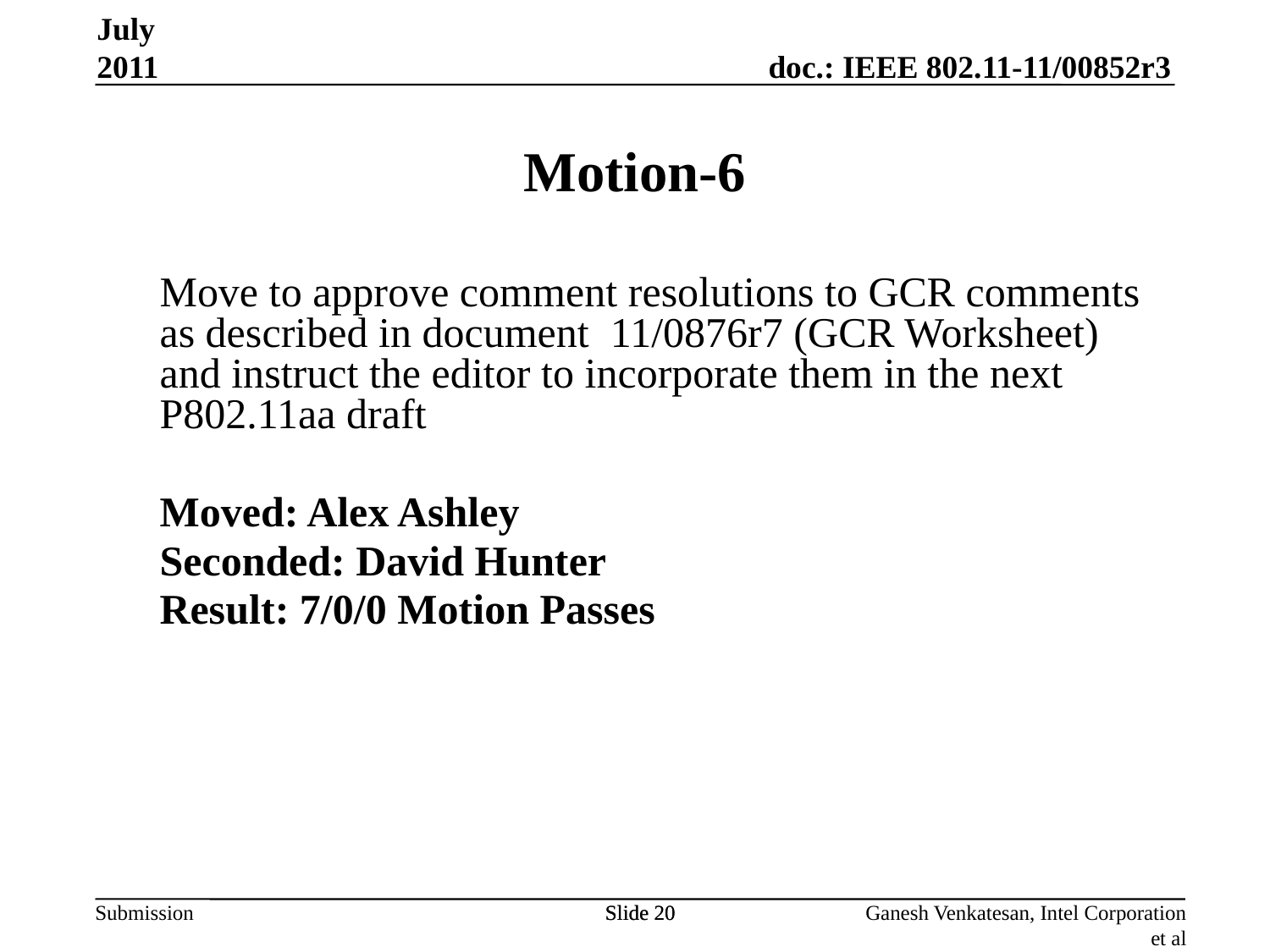

Motion-6
July 2011
Move to approve comment resolutions to GCR comments as described in document  11/0876r7 (GCR Worksheet) and instruct the editor to incorporate them in the next P802.11aa draft

Moved: Alex Ashley
Seconded: David Hunter
Result: 7/0/0 Motion Passes

Slide 20
Slide 20
Ganesh Venkatesan, Intel Corporation et al